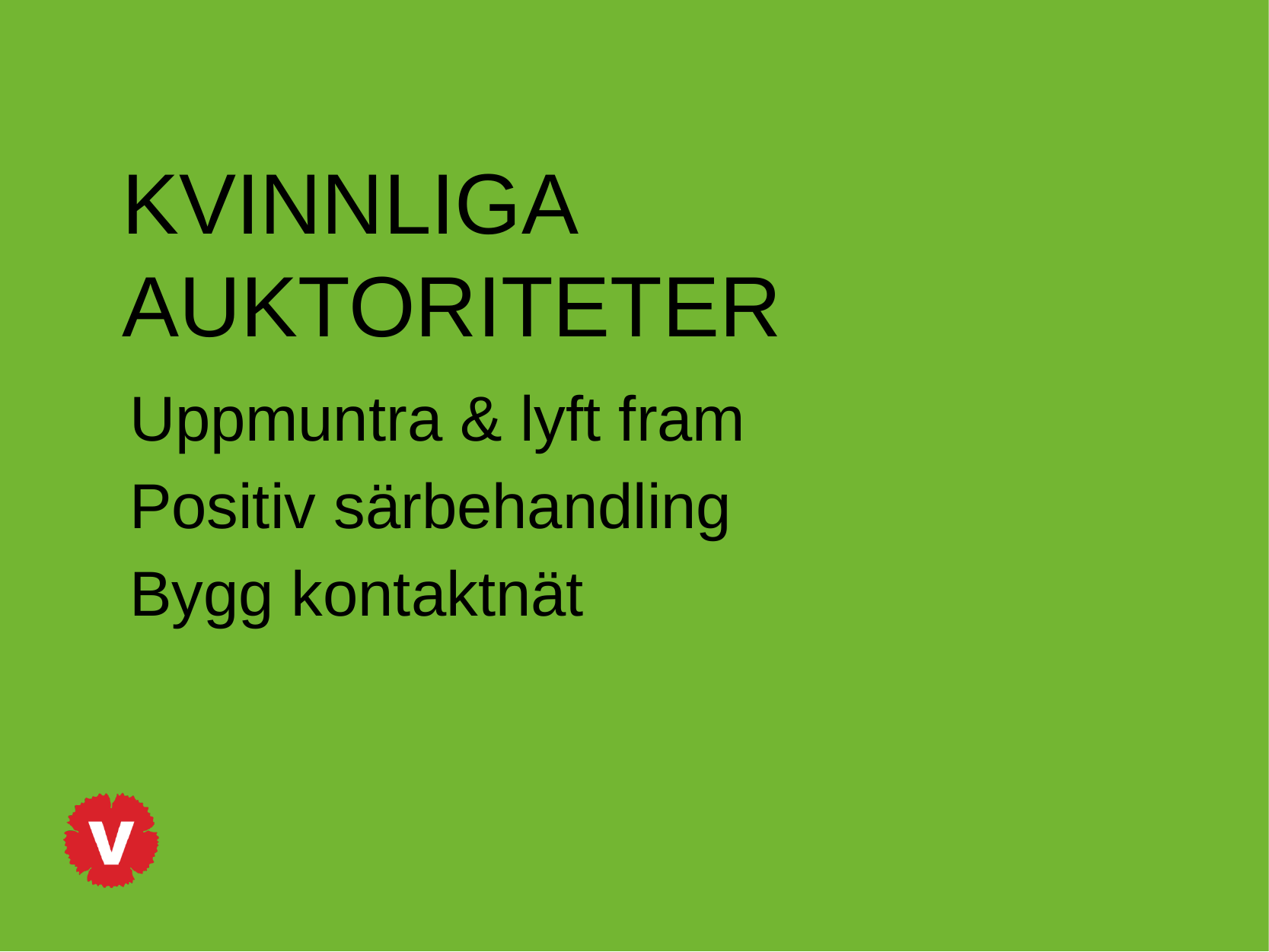

KVINNLIGA
AUKTORITETER
Uppmuntra & lyft fram
Positiv särbehandling
Bygg kontaktnät